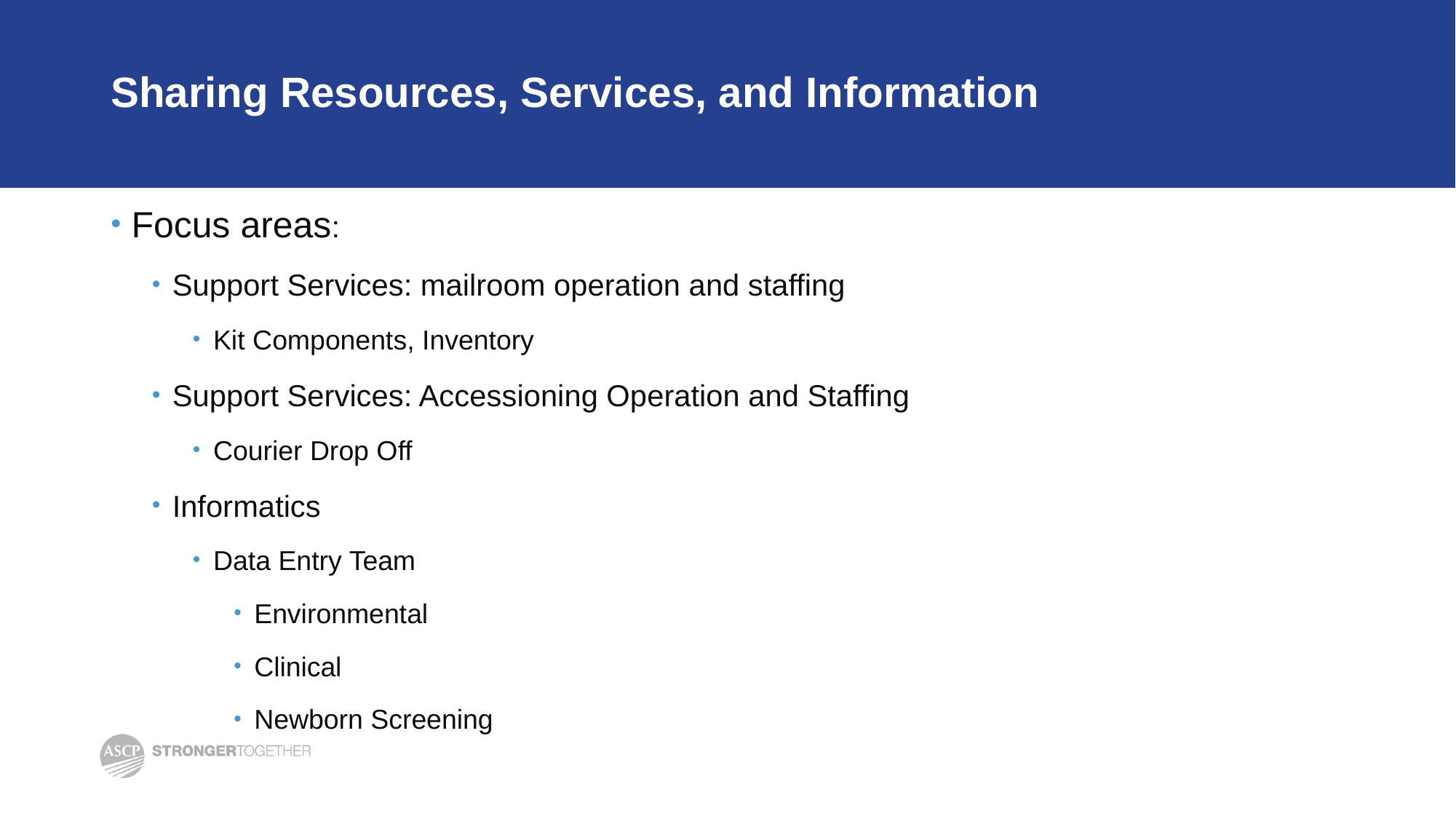

# Sharing Resources, Services, and Information
Focus areas:
Support Services: mailroom operation and staffing
Kit Components, Inventory
Support Services: Accessioning Operation and Staffing
Courier Drop Off
Informatics
Data Entry Team
Environmental
Clinical
Newborn Screening